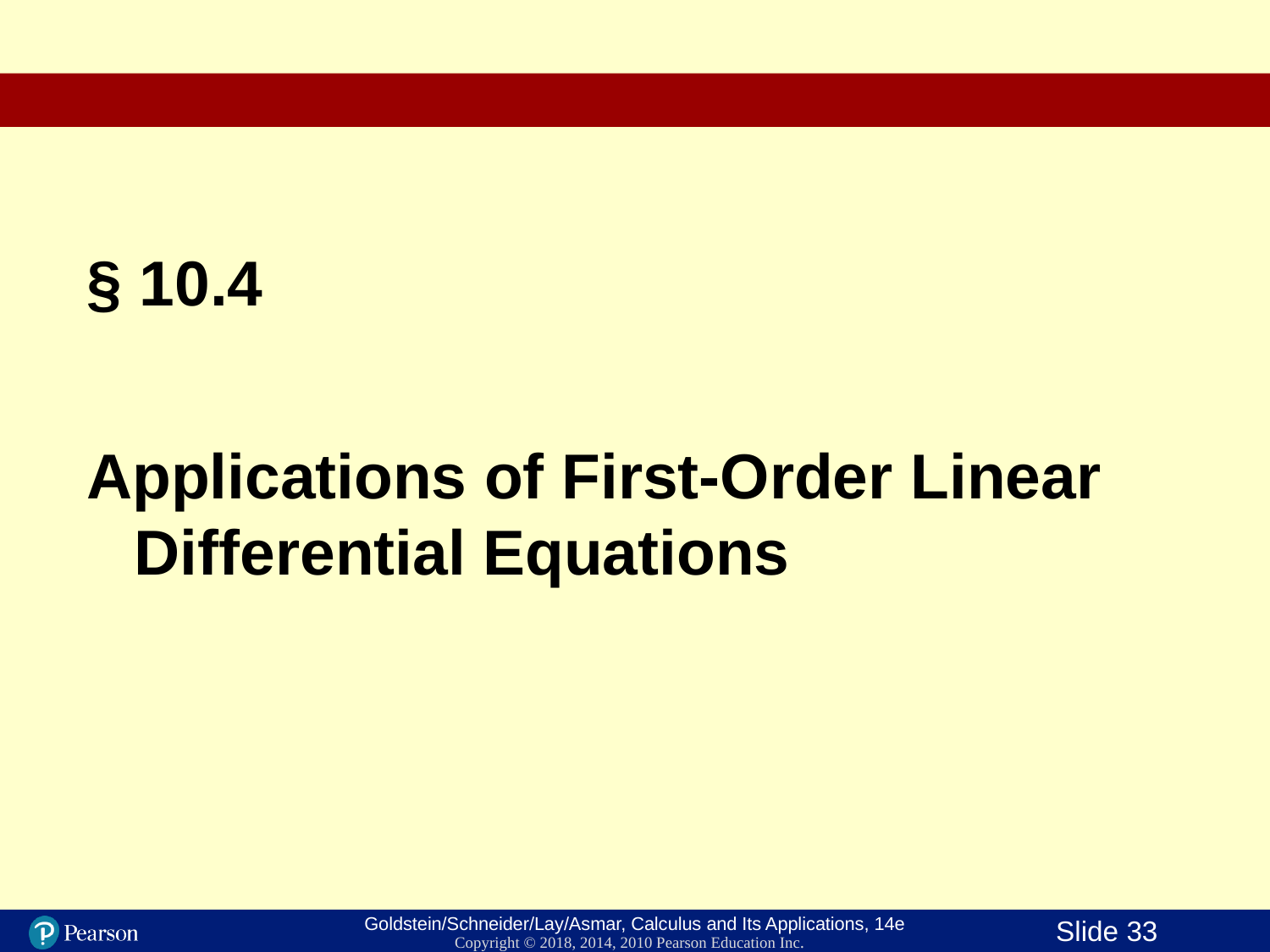

§ 10.4

Applications of First-Order Linear Differential Equations